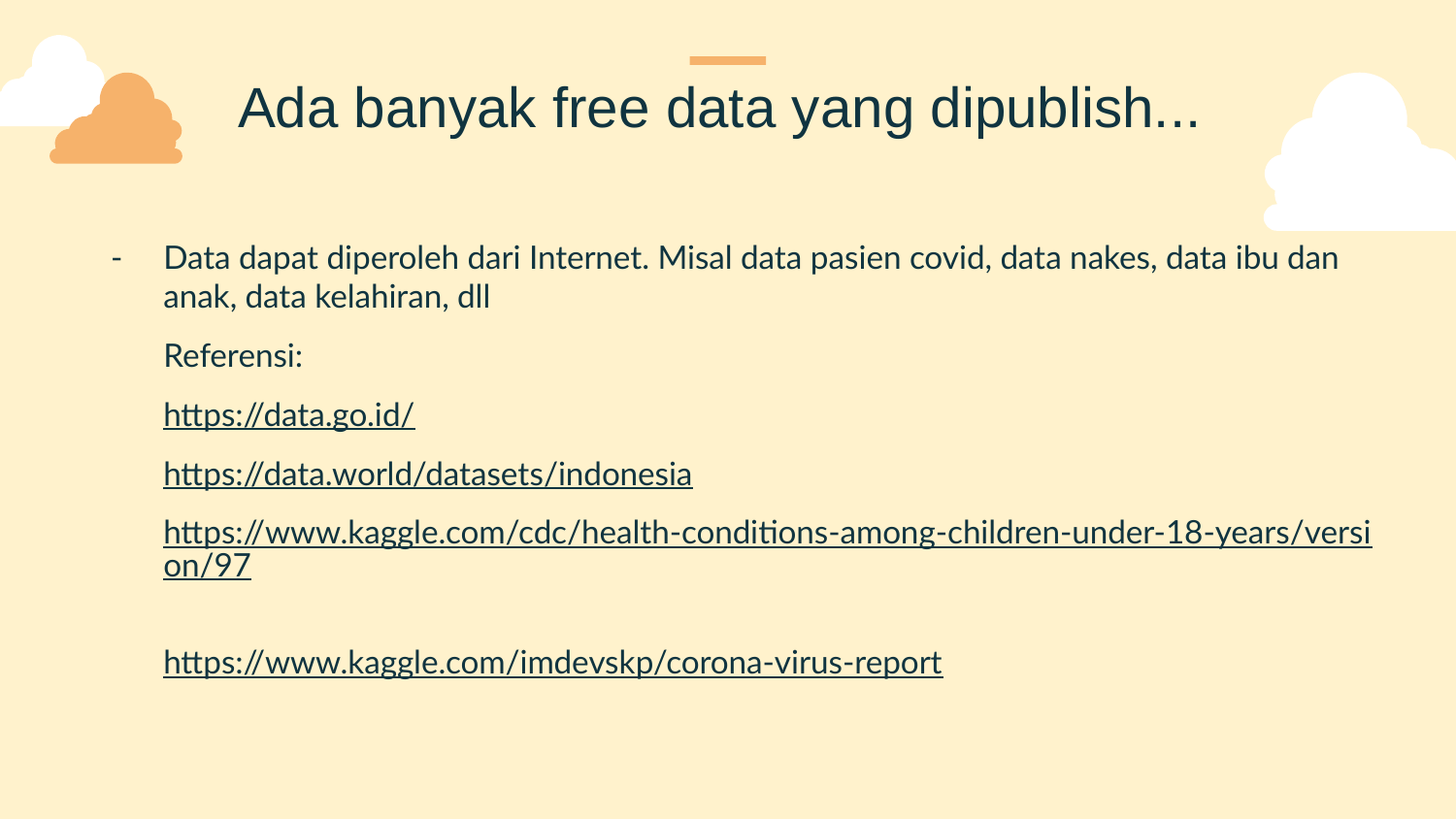

# Ada banyak free data yang dipublish...

Data dapat diperoleh dari Internet. Misal data pasien covid, data nakes, data ibu dan anak, data kelahiran, dll
Referensi:
https://data.go.id/
https://data.world/datasets/indonesia
https://www.kaggle.com/cdc/health-conditions-among-children-under-18-years/version/97
https://www.kaggle.com/imdevskp/corona-virus-report